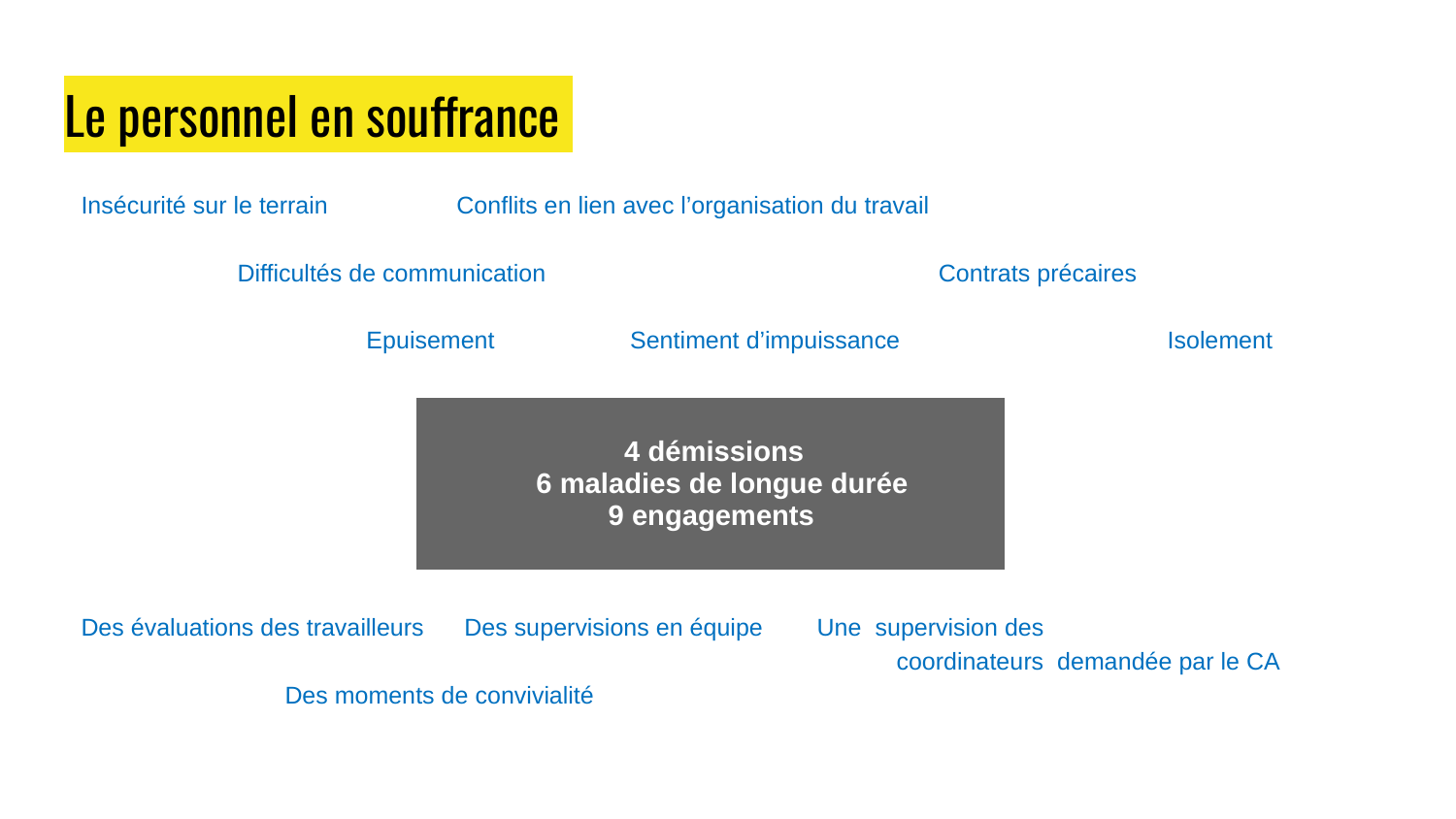

# Le personnel en souffrance
Insécurité sur le terrain                   Conflits en lien avec l’organisation du travail

                       Difficultés de communication                                                          Contrats précaires

                                          Epuisement                    Sentiment d’impuissance	                               Isolement

Des évaluations des travailleurs      Des supervisions en équipe        Une  supervision des
                                                                                                                        coordinateurs  demandée par le CA
                              Des moments de convivialité
| 4 démissions 6 maladies de longue durée 9 engagements |
| --- |